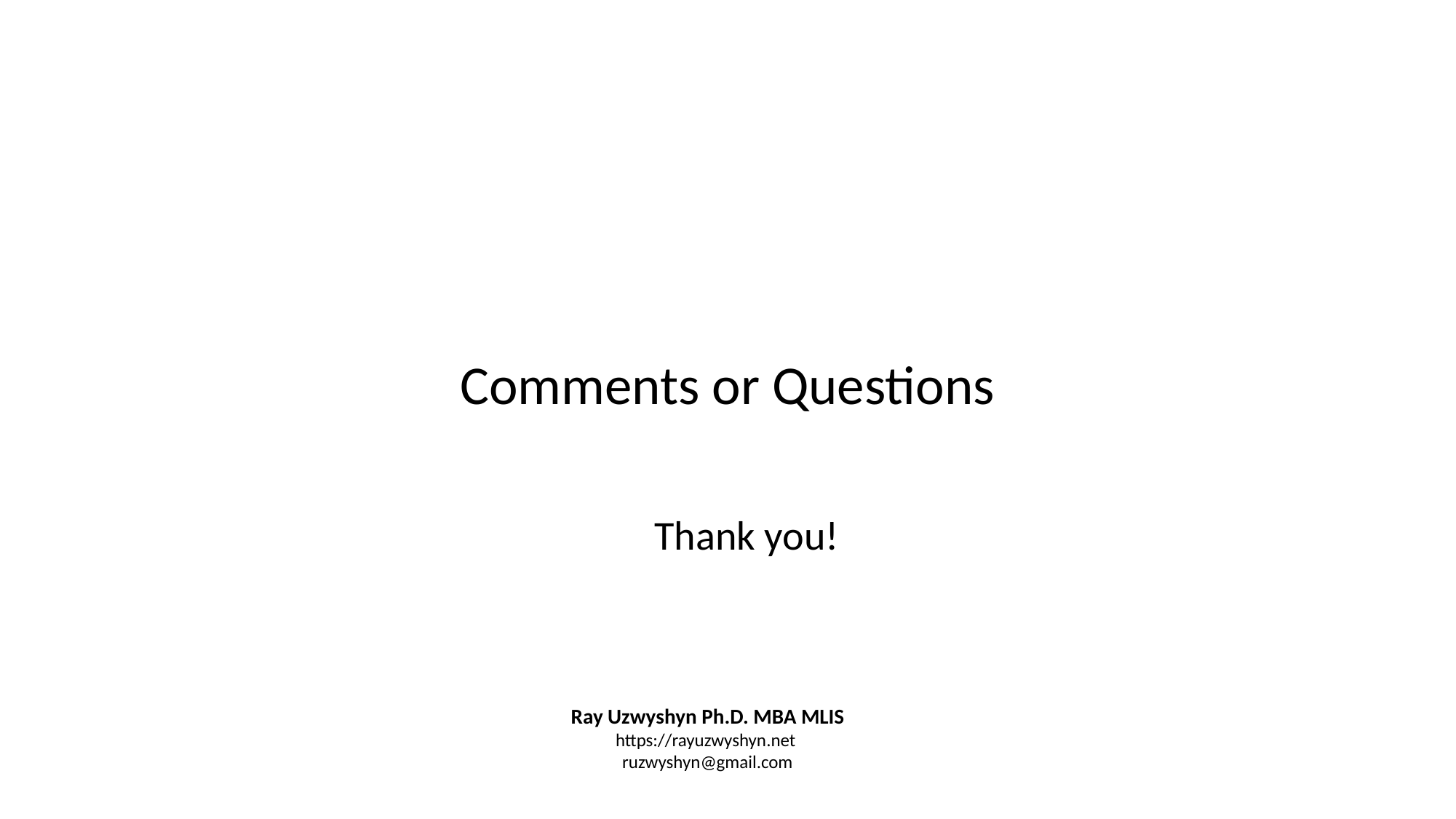

Comments or Questions
# Thank you!
Ray Uzwyshyn Ph.D. MBA MLIS
https://rayuzwyshyn.net
ruzwyshyn@gmail.com